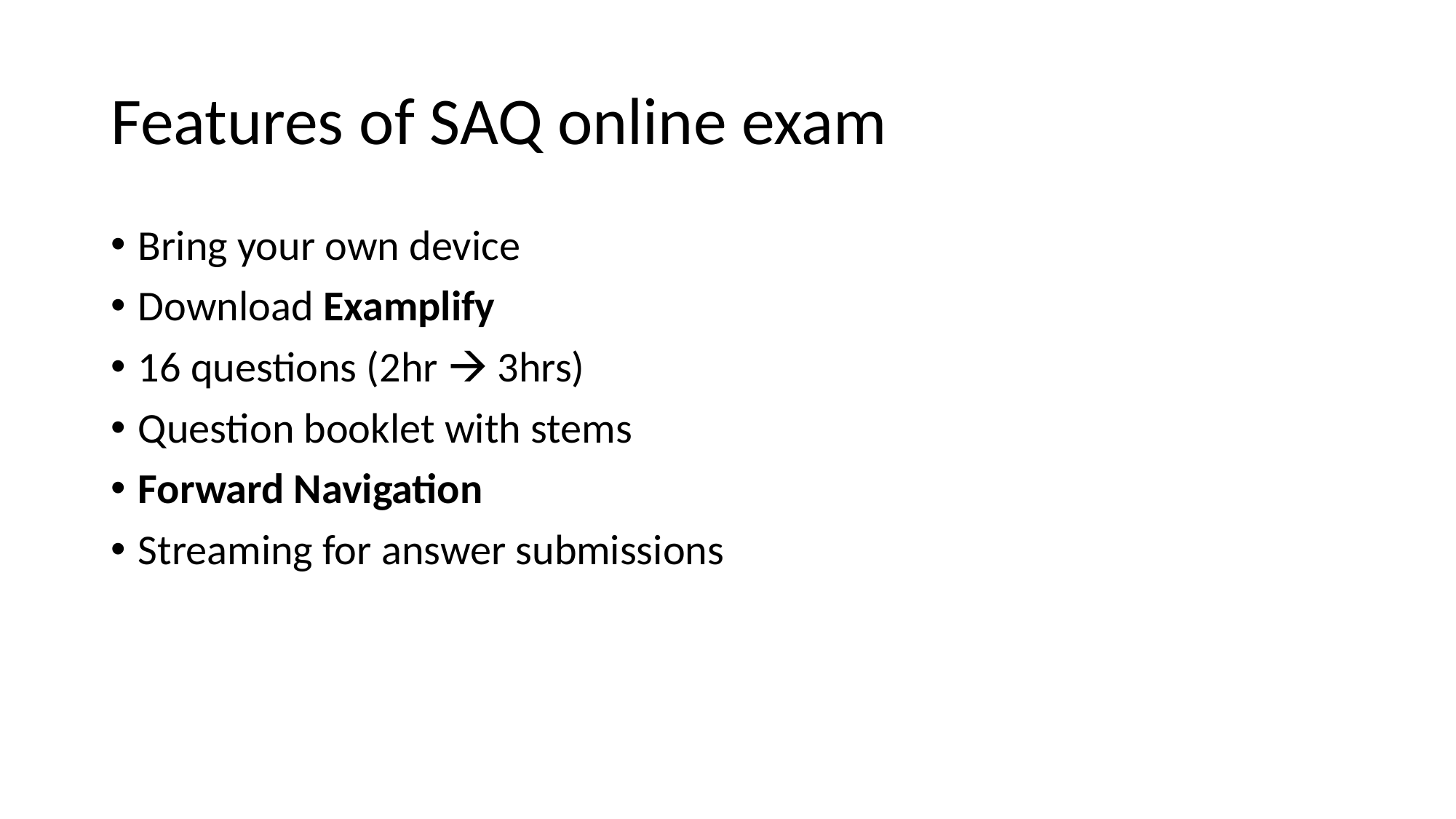

# Features of SAQ online exam
Bring your own device
Download Examplify
16 questions (2hr 🡪 3hrs)
Question booklet with stems
Forward Navigation
Streaming for answer submissions